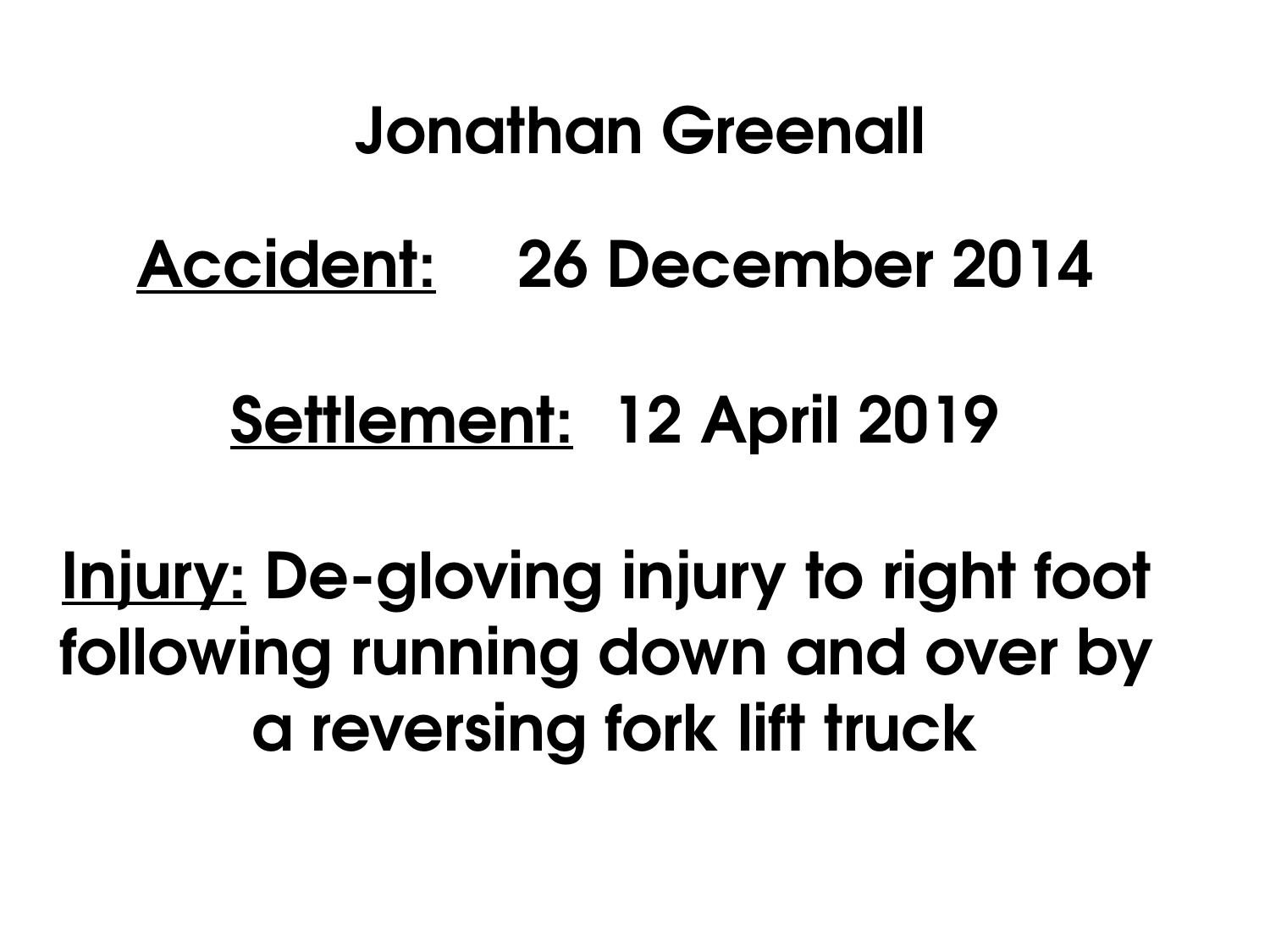

# Jonathan Greenall
Accident: 	26 December 2014

Settlement:	12 April 2019

Injury: De-gloving injury to right foot  following running down and over by  a reversing fork lift truck